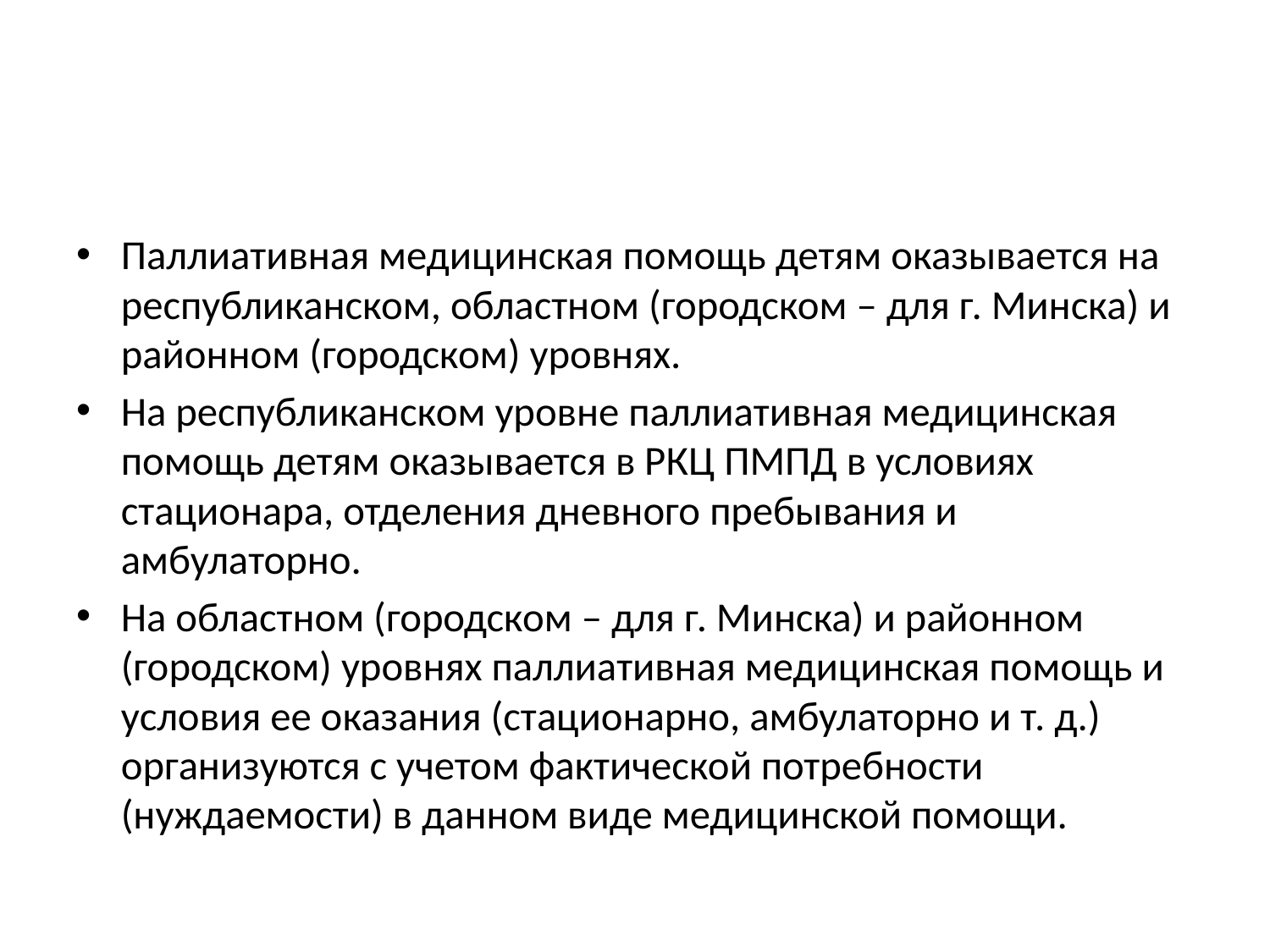

#
Паллиативная медицинская помощь детям оказывается на республиканском, областном (городском – для г. Минска) и районном (городском) уровнях.
На республиканском уровне паллиативная медицинская помощь детям оказывается в РКЦ ПМПД в условиях стационара, отделения дневного пребывания и амбулаторно.
На областном (городском – для г. Минска) и районном (городском) уровнях паллиативная медицинская помощь и условия ее оказания (стационарно, амбулаторно и т. д.) организуются с учетом фактической потребности (нуждаемости) в данном виде медицинской помощи.